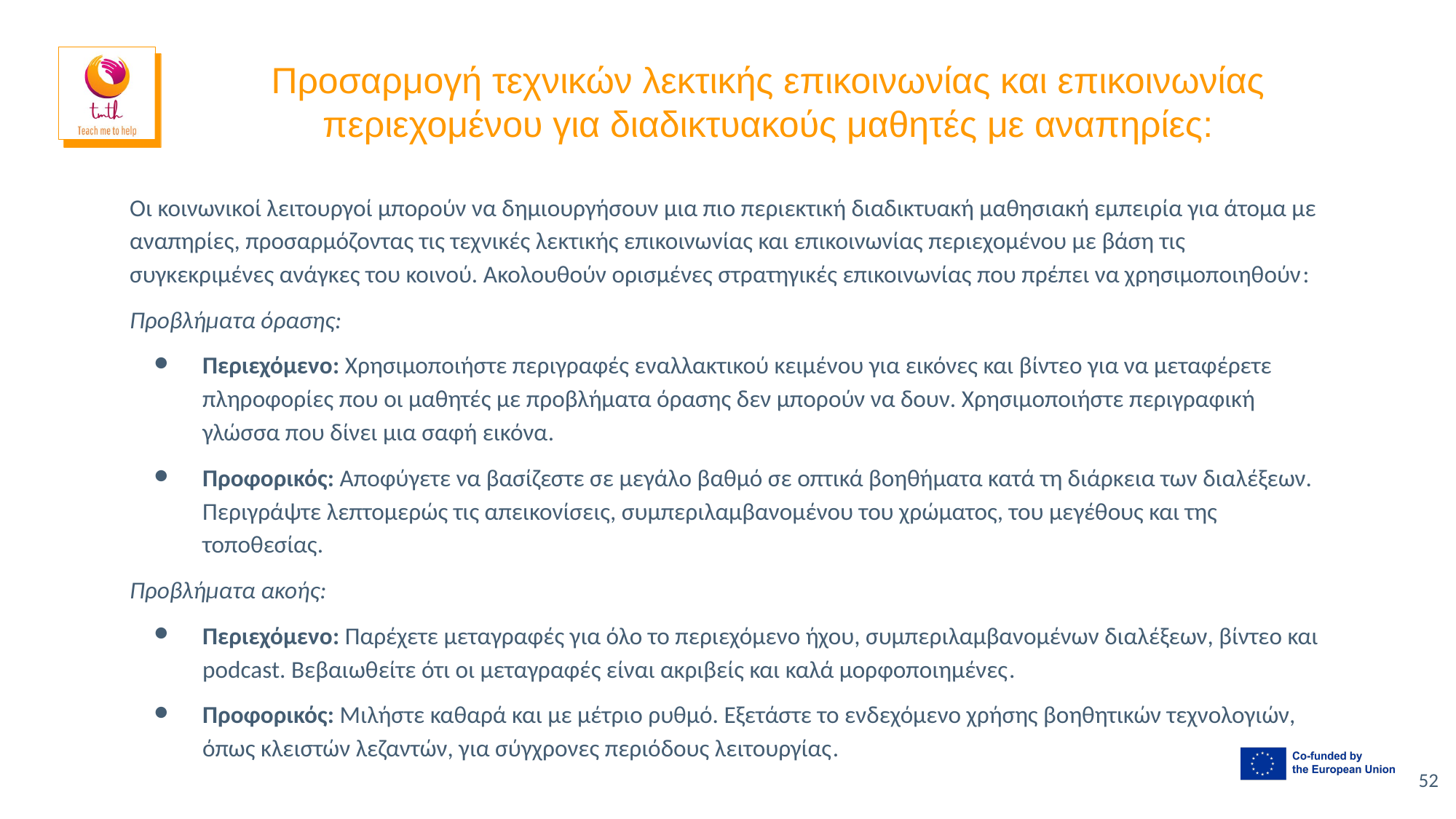

# Προσαρμογή τεχνικών λεκτικής επικοινωνίας και επικοινωνίας περιεχομένου για διαδικτυακούς μαθητές με αναπηρίες:
Οι κοινωνικοί λειτουργοί μπορούν να δημιουργήσουν μια πιο περιεκτική διαδικτυακή μαθησιακή εμπειρία για άτομα με αναπηρίες, προσαρμόζοντας τις τεχνικές λεκτικής επικοινωνίας και επικοινωνίας περιεχομένου με βάση τις συγκεκριμένες ανάγκες του κοινού. Ακολουθούν ορισμένες στρατηγικές επικοινωνίας που πρέπει να χρησιμοποιηθούν:
Προβλήματα όρασης:
Περιεχόμενο: Χρησιμοποιήστε περιγραφές εναλλακτικού κειμένου για εικόνες και βίντεο για να μεταφέρετε πληροφορίες που οι μαθητές με προβλήματα όρασης δεν μπορούν να δουν. Χρησιμοποιήστε περιγραφική γλώσσα που δίνει μια σαφή εικόνα.
Προφορικός: Αποφύγετε να βασίζεστε σε μεγάλο βαθμό σε οπτικά βοηθήματα κατά τη διάρκεια των διαλέξεων. Περιγράψτε λεπτομερώς τις απεικονίσεις, συμπεριλαμβανομένου του χρώματος, του μεγέθους και της τοποθεσίας.
Προβλήματα ακοής:
Περιεχόμενο: Παρέχετε μεταγραφές για όλο το περιεχόμενο ήχου, συμπεριλαμβανομένων διαλέξεων, βίντεο και podcast. Βεβαιωθείτε ότι οι μεταγραφές είναι ακριβείς και καλά μορφοποιημένες.
Προφορικός: Μιλήστε καθαρά και με μέτριο ρυθμό. Εξετάστε το ενδεχόμενο χρήσης βοηθητικών τεχνολογιών, όπως κλειστών λεζαντών, για σύγχρονες περιόδους λειτουργίας.
52